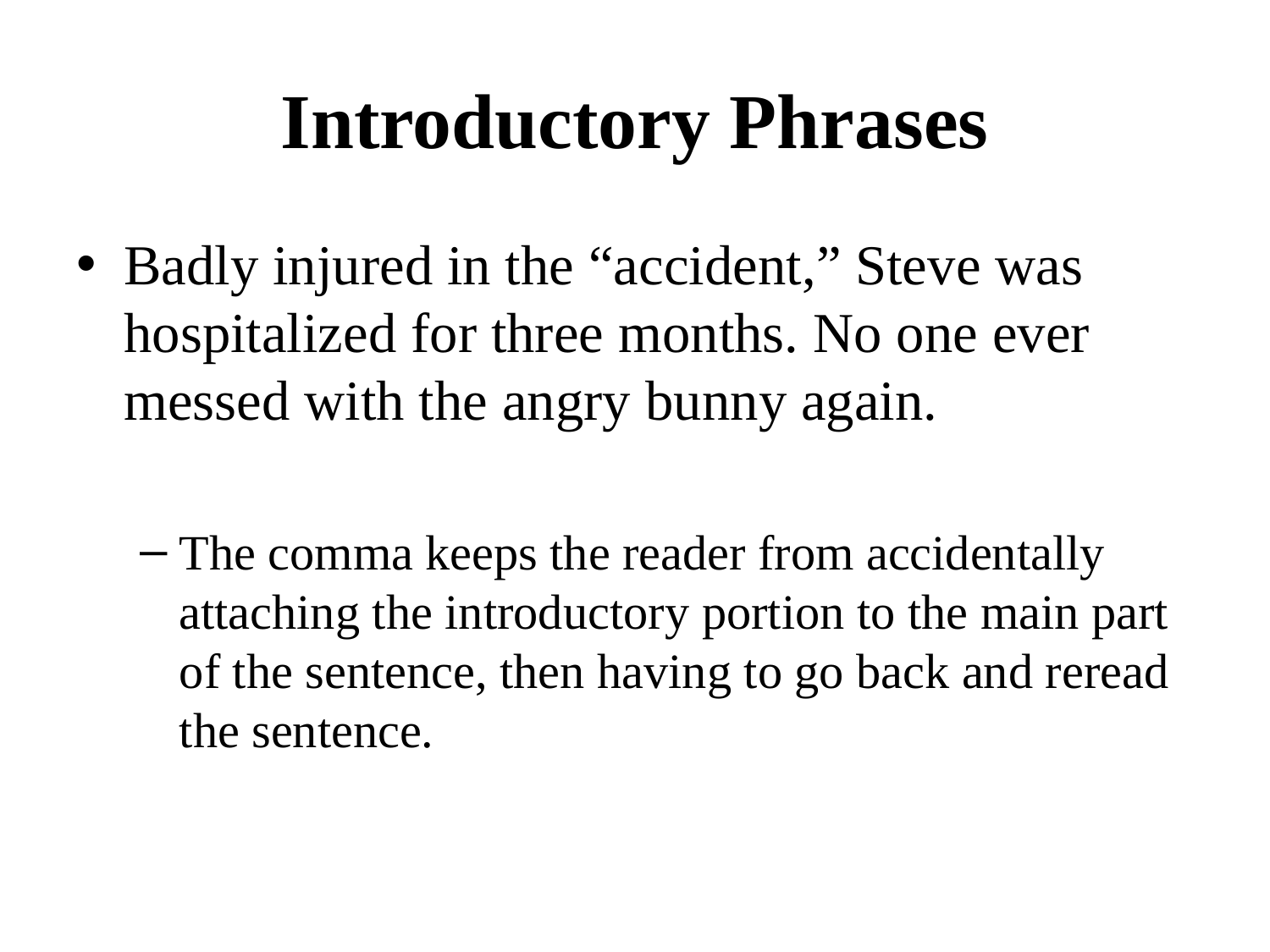

# Introductory Phrases
Badly injured in the “accident,” Steve was hospitalized for three months. No one ever messed with the angry bunny again.

The comma keeps the reader from accidentally attaching the introductory portion to the main part of the sentence, then having to go back and reread the sentence.